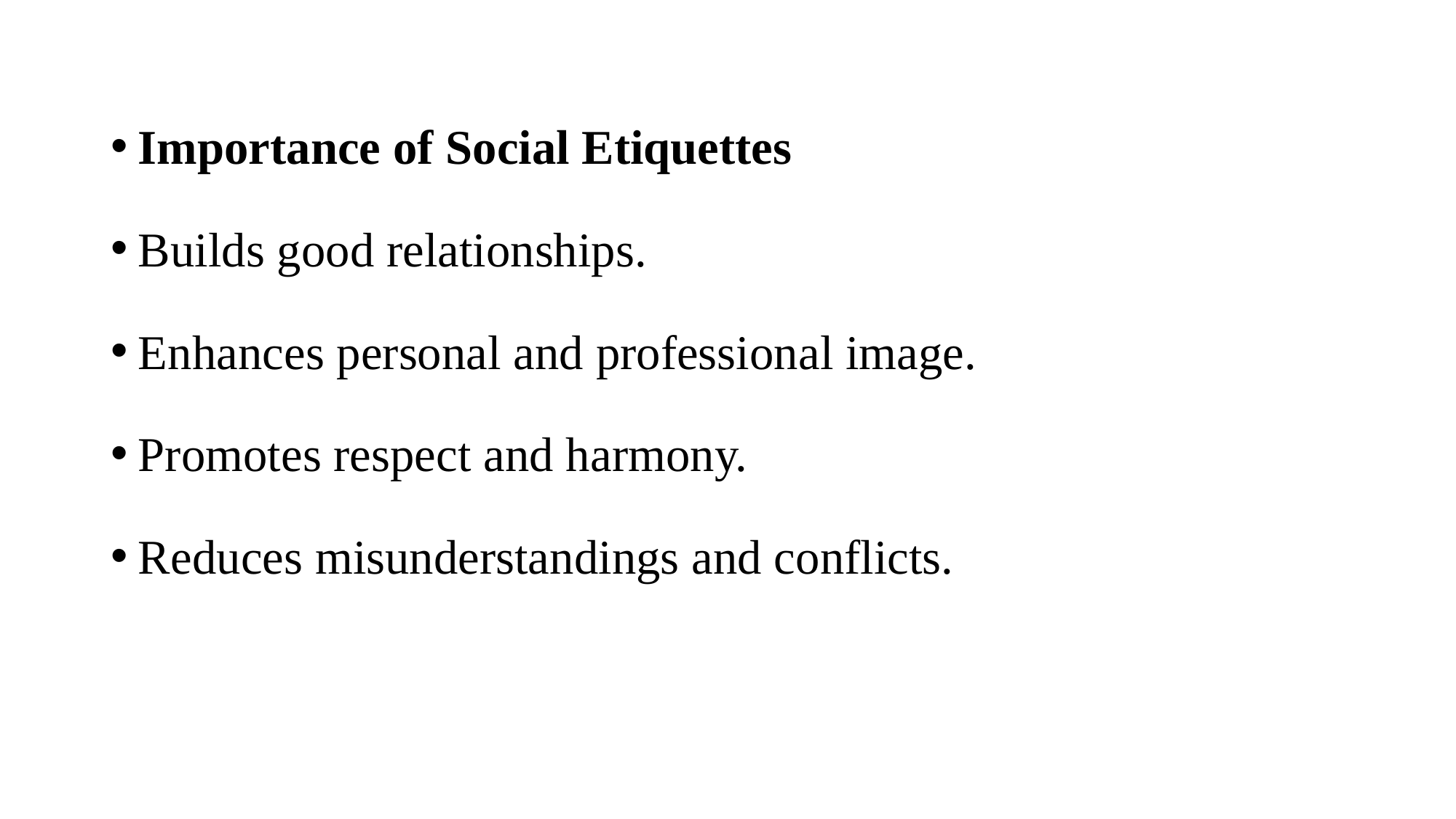

Importance of Social Etiquettes
Builds good relationships.
Enhances personal and professional image.
Promotes respect and harmony.
Reduces misunderstandings and conflicts.